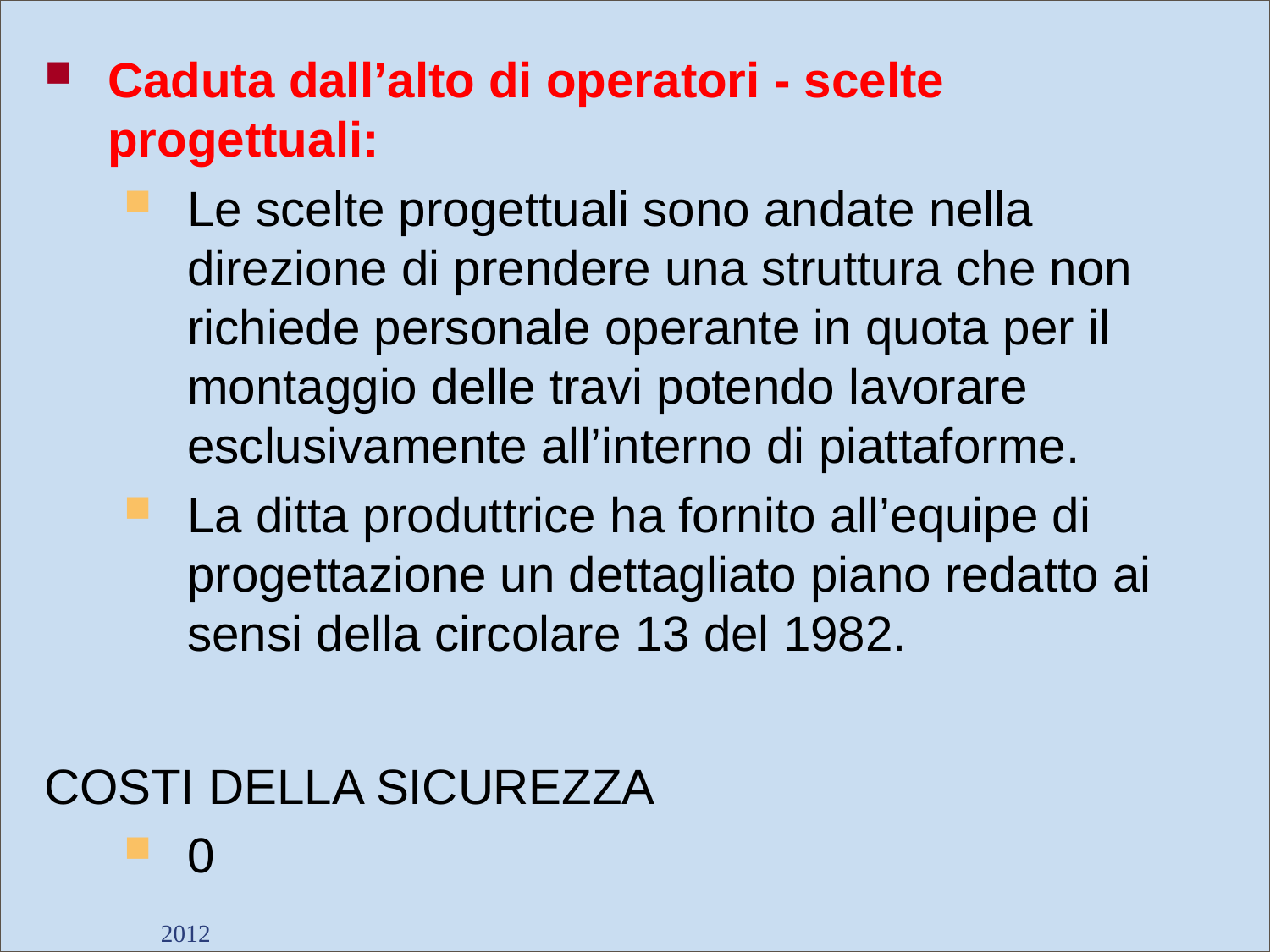

Caduta dall’alto di operatori - scelte progettuali:
Le scelte progettuali sono andate nella direzione di prendere una struttura che non richiede personale operante in quota per il montaggio delle travi potendo lavorare esclusivamente all’interno di piattaforme.
La ditta produttrice ha fornito all’equipe di progettazione un dettagliato piano redatto ai sensi della circolare 13 del 1982.

COSTI DELLA SICUREZZA
0

2012
Dott. Giancarlo Negrello
98